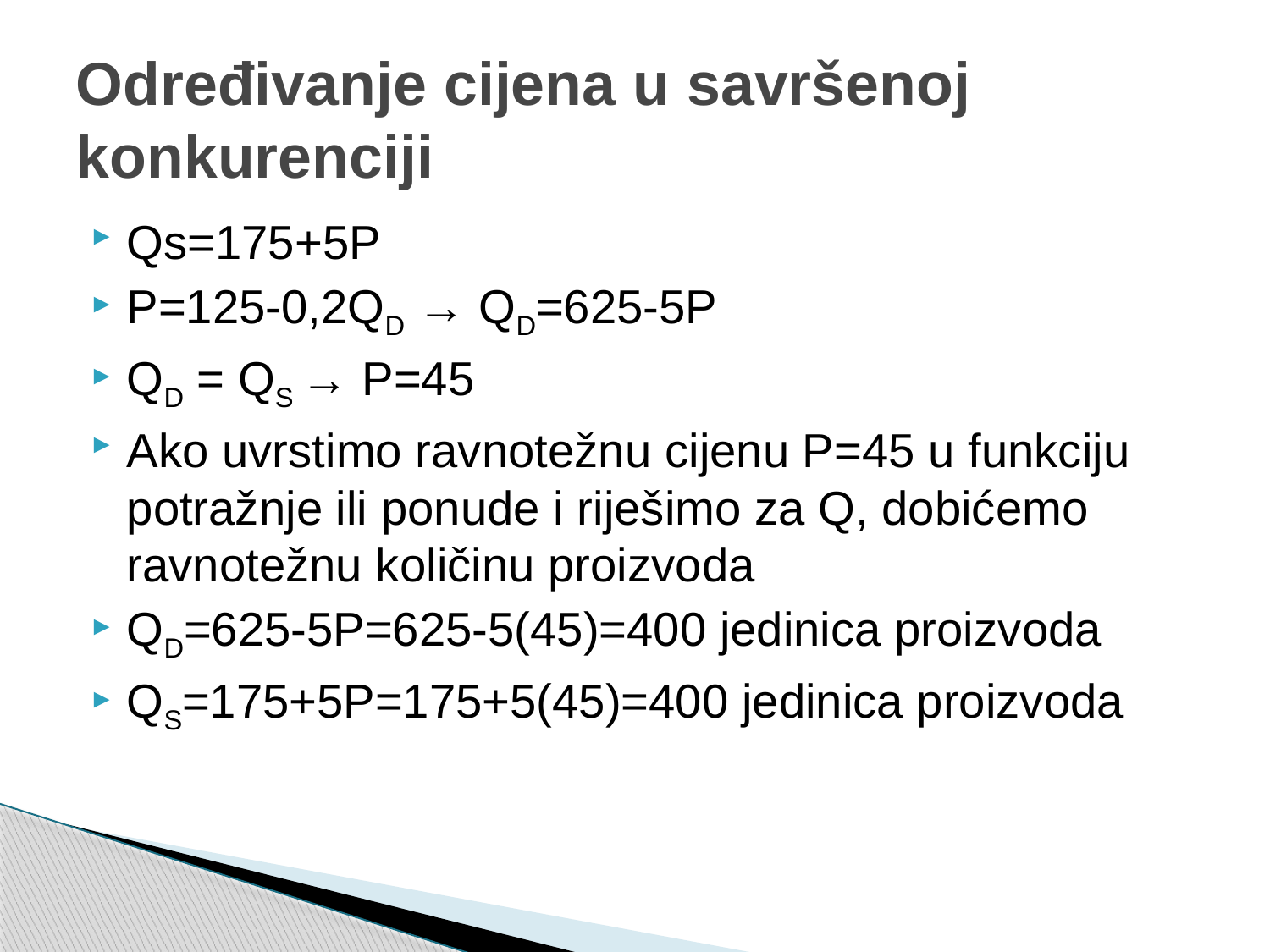

# Određivanje cijena u savršenoj konkurenciji
Qs=175+5P
P=125-0,2QD → QD=625-5P
QD = QS → P=45
Ako uvrstimo ravnotežnu cijenu P=45 u funkciju potražnje ili ponude i riješimo za Q, dobićemo ravnotežnu količinu proizvoda
QD=625-5P=625-5(45)=400 jedinica proizvoda
QS=175+5P=175+5(45)=400 jedinica proizvoda